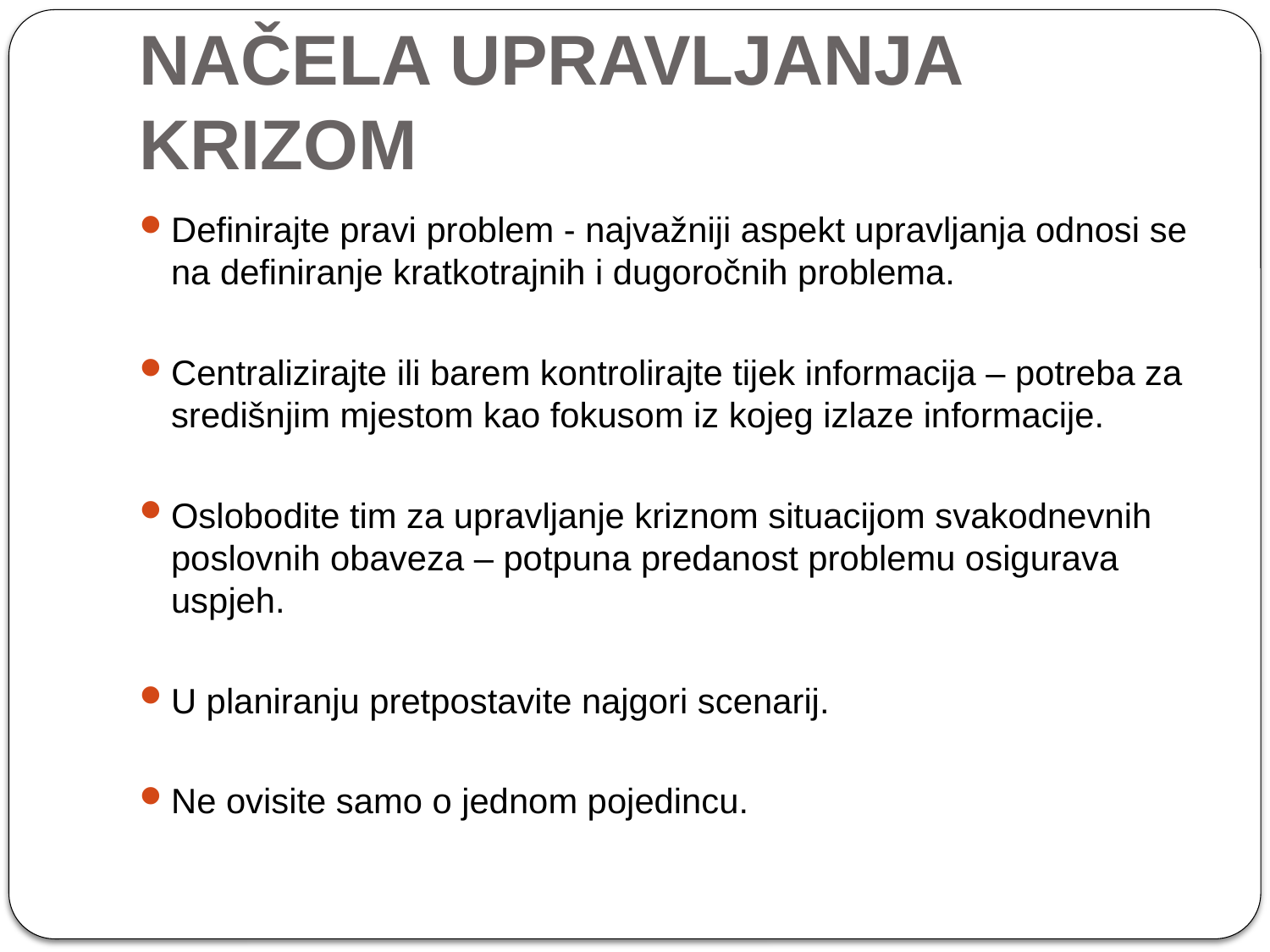

# NAČELA UPRAVLJANJA KRIZOM
Definirajte pravi problem - najvažniji aspekt upravljanja odnosi se na definiranje kratkotrajnih i dugoročnih problema.

Centralizirajte ili barem kontrolirajte tijek informacija – potreba za središnjim mjestom kao fokusom iz kojeg izlaze informacije.

Oslobodite tim za upravljanje kriznom situacijom svakodnevnih poslovnih obaveza – potpuna predanost problemu osigurava uspjeh.

U planiranju pretpostavite najgori scenarij.

Ne ovisite samo o jednom pojedincu.